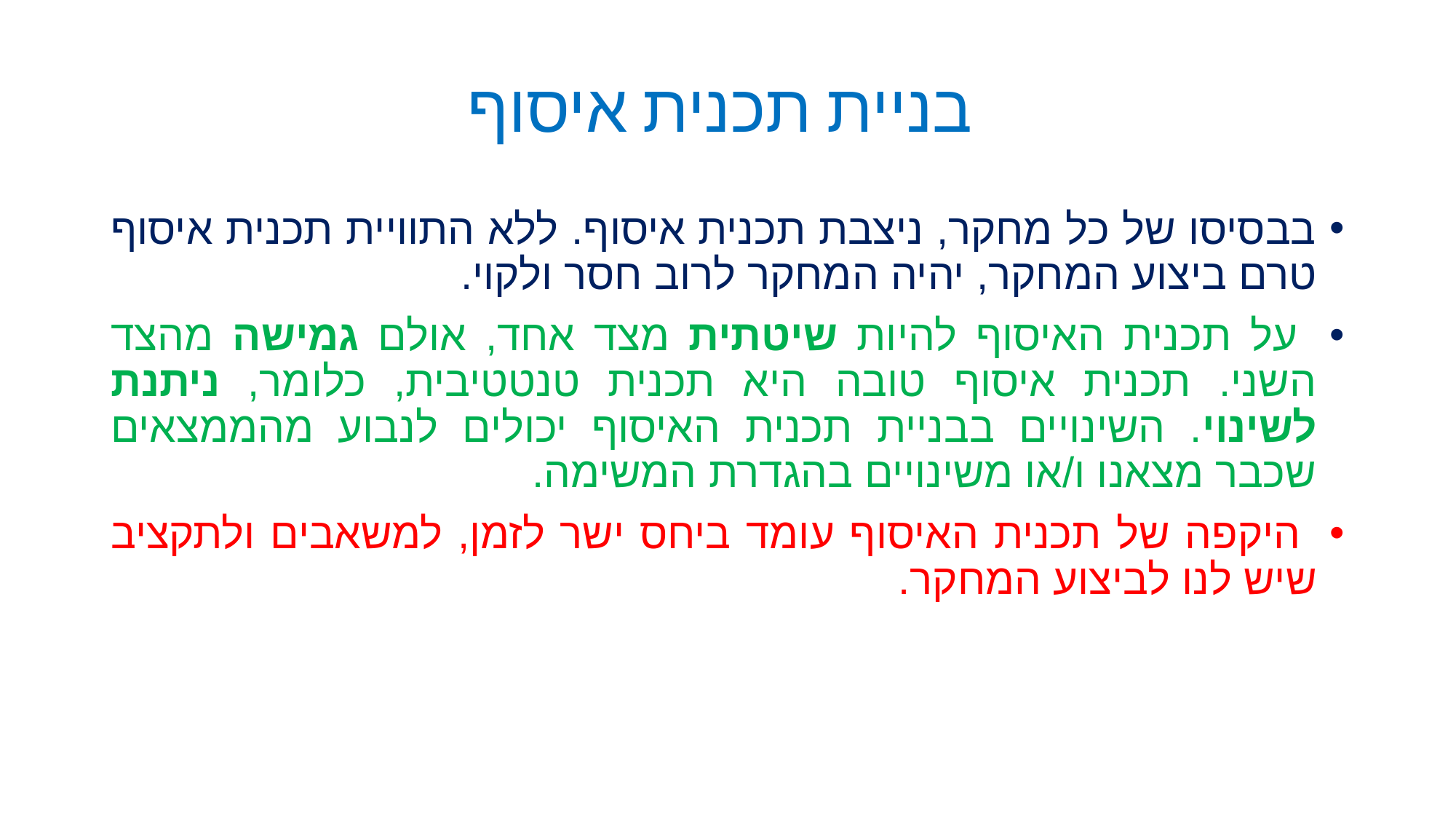

# בניית תכנית איסוף
בבסיסו של כל מחקר, ניצבת תכנית איסוף. ללא התוויית תכנית איסוף טרם ביצוע המחקר, יהיה המחקר לרוב חסר ולקוי.
 על תכנית האיסוף להיות שיטתית מצד אחד, אולם גמישה מהצד השני. תכנית איסוף טובה היא תכנית טנטטיבית, כלומר, ניתנת לשינוי. השינויים בבניית תכנית האיסוף יכולים לנבוע מהממצאים שכבר מצאנו ו/או משינויים בהגדרת המשימה.
 היקפה של תכנית האיסוף עומד ביחס ישר לזמן, למשאבים ולתקציב שיש לנו לביצוע המחקר.